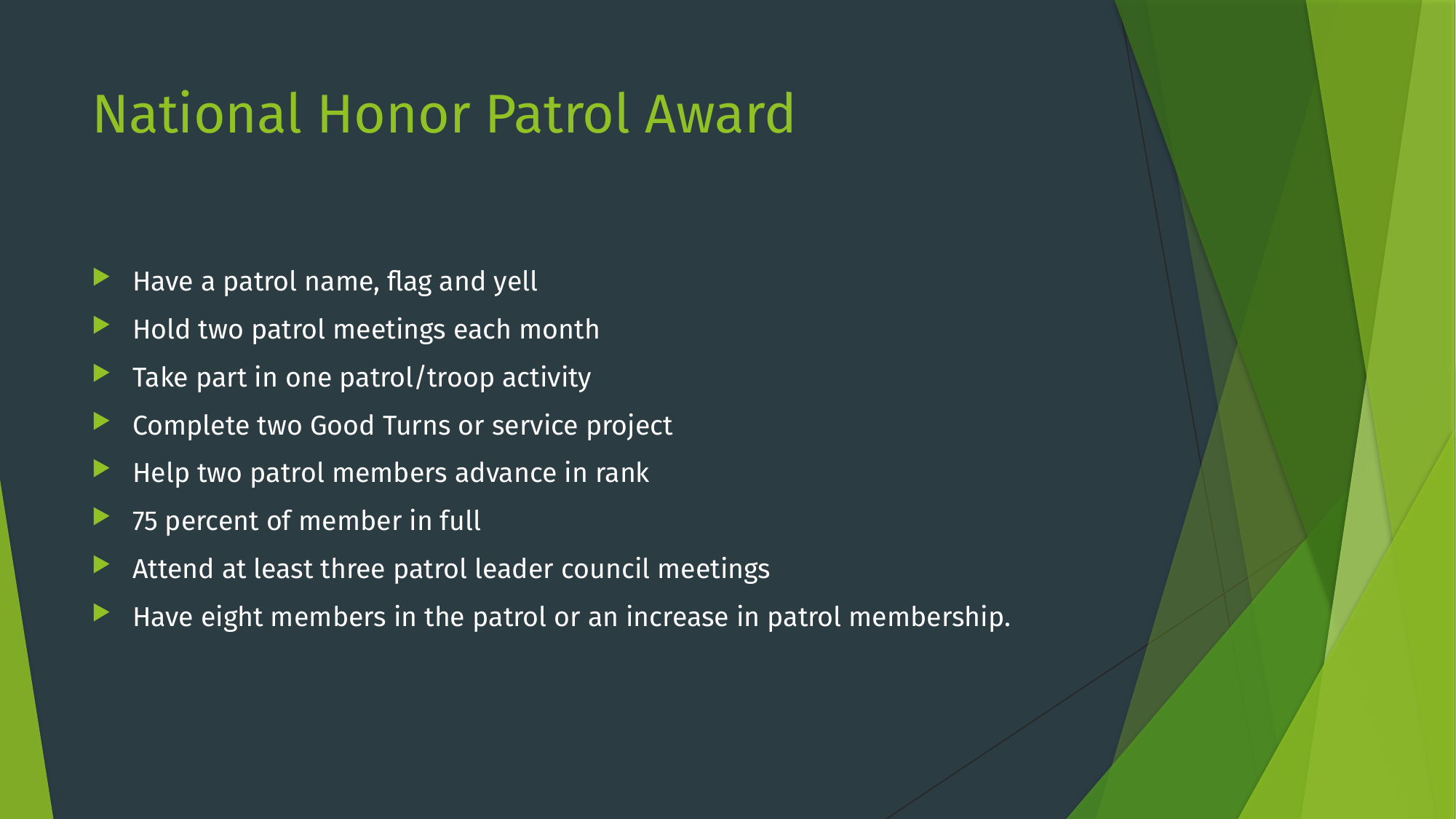

# National Honor Patrol Award
Have a patrol name, flag and yell
Hold two patrol meetings each month
Take part in one patrol/troop activity
Complete two Good Turns or service project
Help two patrol members advance in rank
75 percent of member in full
Attend at least three patrol leader council meetings
Have eight members in the patrol or an increase in patrol membership.